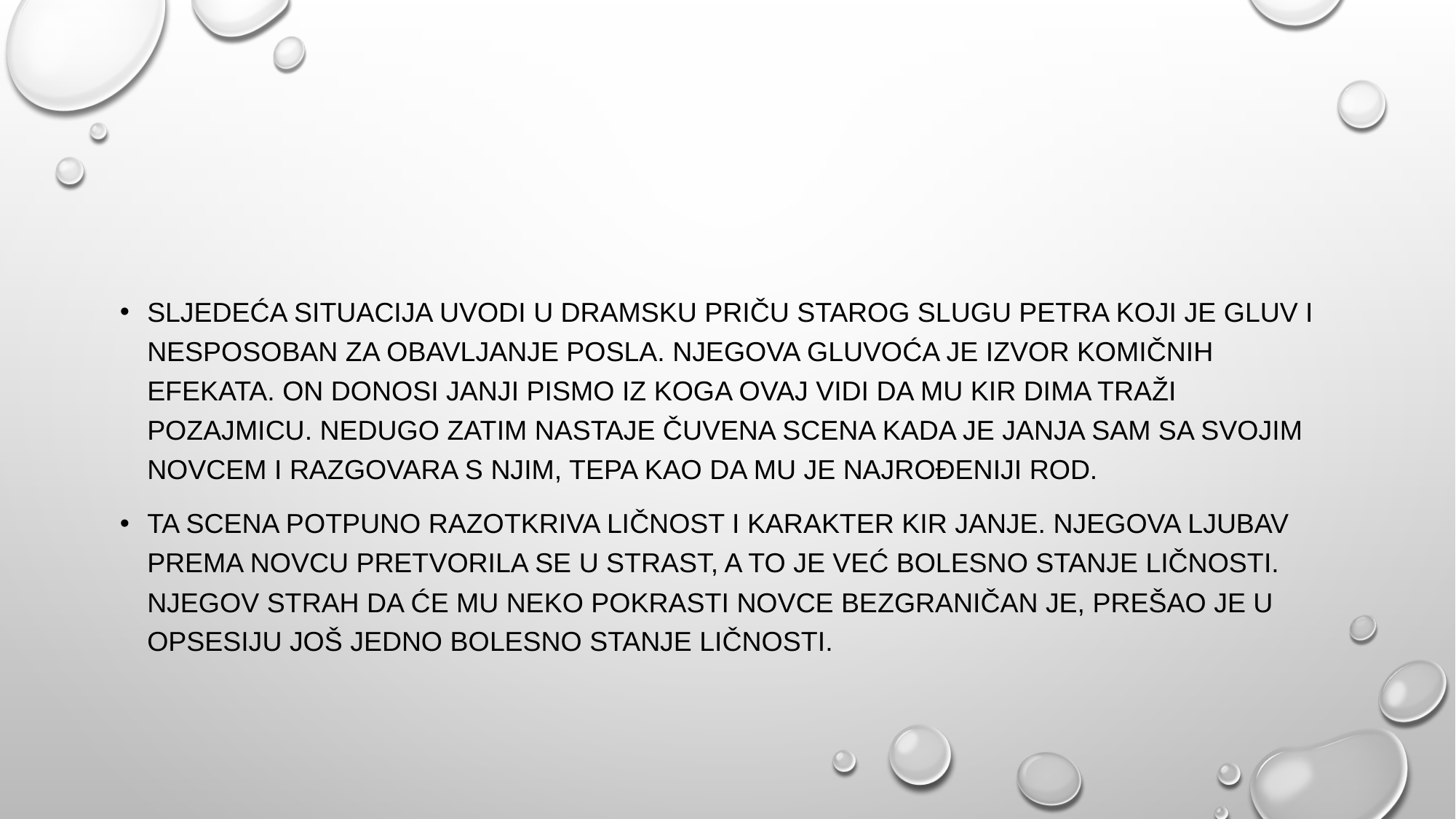

Sljedeća situacija uvodi u dramsku priču starog slugu petra koji je gluv i nesposoban za obavljanje posla. Njegova gluvoća je izvor komičnih efekata. On donosi janji pismo iz koga ovaj vidi da mu kir dima traži pozajmicu. Nedugo zatim nastaje čuvena scena kada je janja sam sa svojim novcem i razgovara s njim, tepa kao da mu je najrođeniji rod.
Ta scena potpuno razotkriva ličnost i karakter kir janje. Njegova ljubav prema novcu pretvorila se u strast, a to je već bolesno stanje ličnosti. Njegov strah da će mu neko pokrasti novce bezgraničan je, prešao je u opsesiju još jedno bolesno stanje ličnosti.